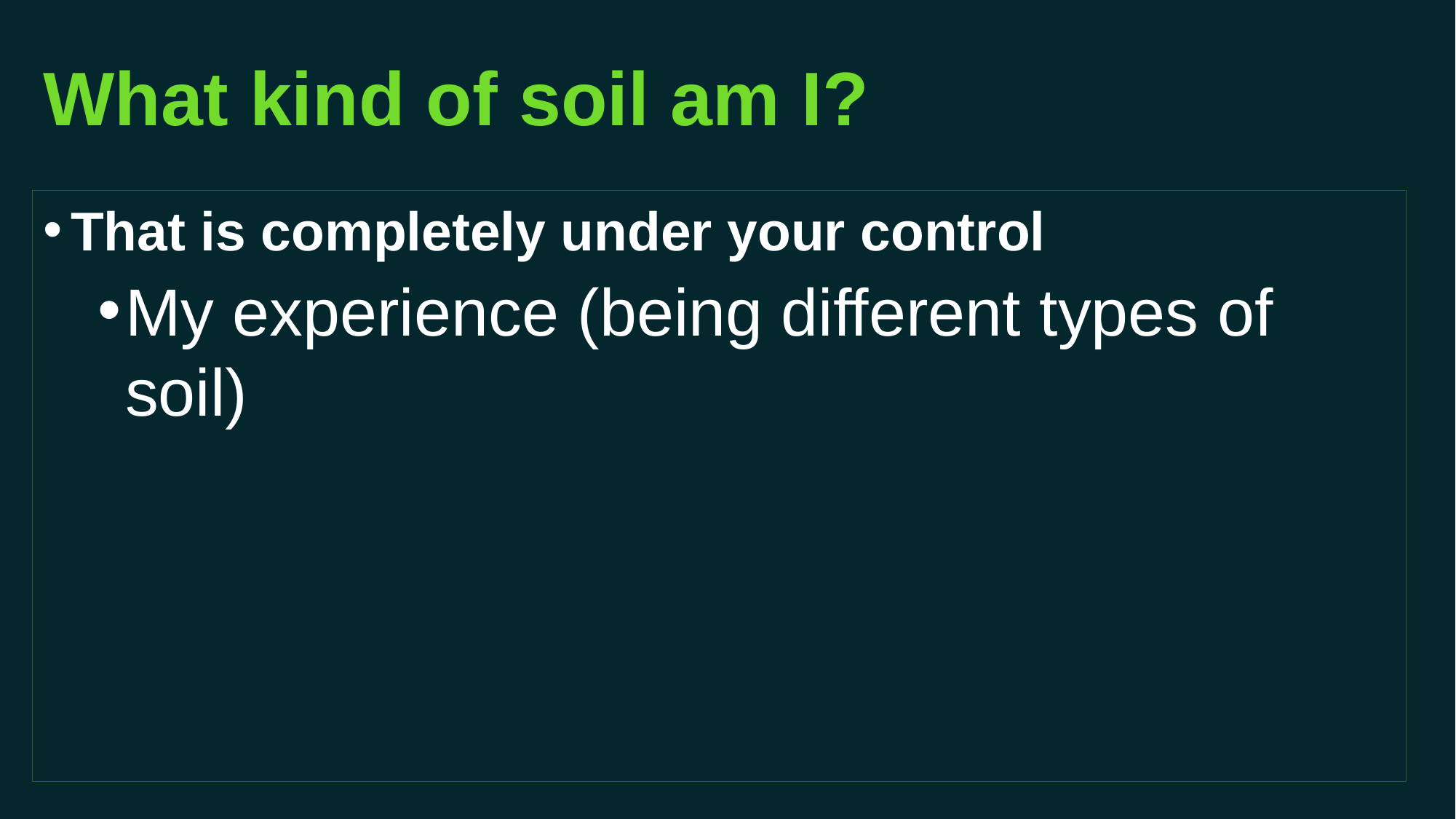

# What kind of soil am I?
That is completely under your control
My experience (being different types of soil)